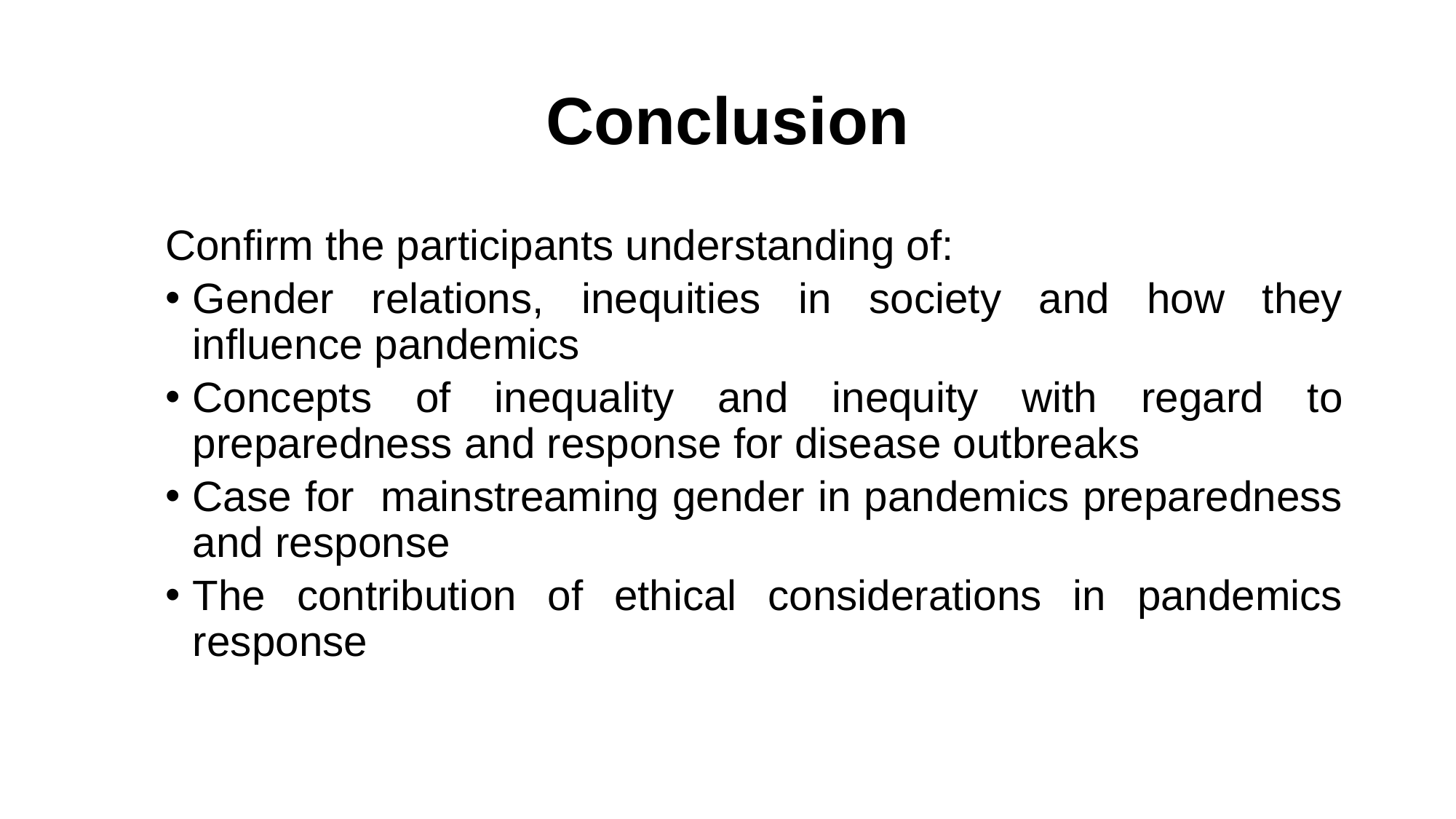

# Conclusion
Confirm the participants understanding of:
Gender relations, inequities in society and how they influence pandemics
Concepts of inequality and inequity with regard to preparedness and response for disease outbreaks
Case for  mainstreaming gender in pandemics preparedness and response
The contribution of ethical considerations in pandemics response